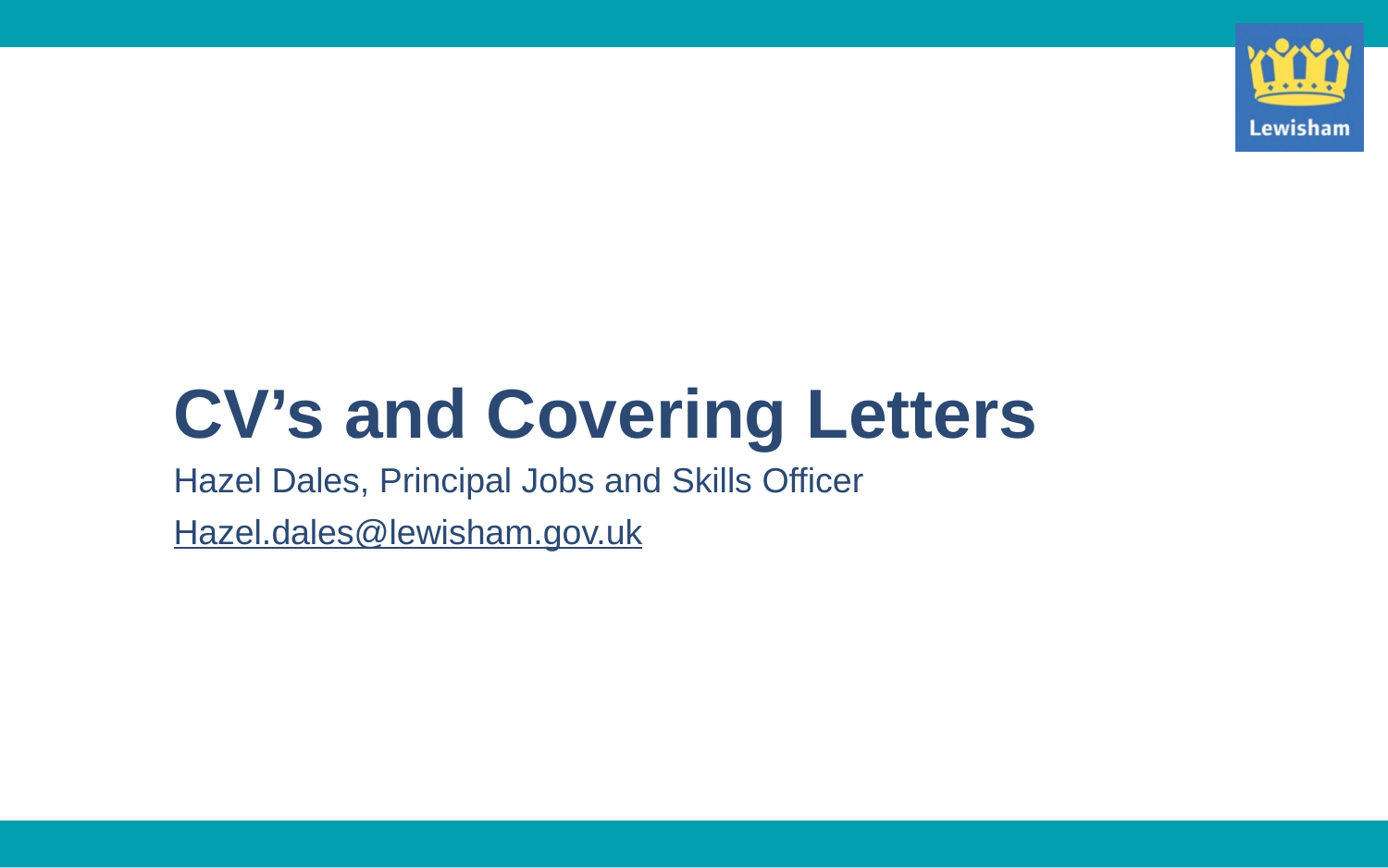

Note: Plain cover master style

This text box is for guidance only – please delete
# CV’s and Covering Letters
Hazel Dales, Principal Jobs and Skills Officer
Hazel.dales@lewisham.gov.uk